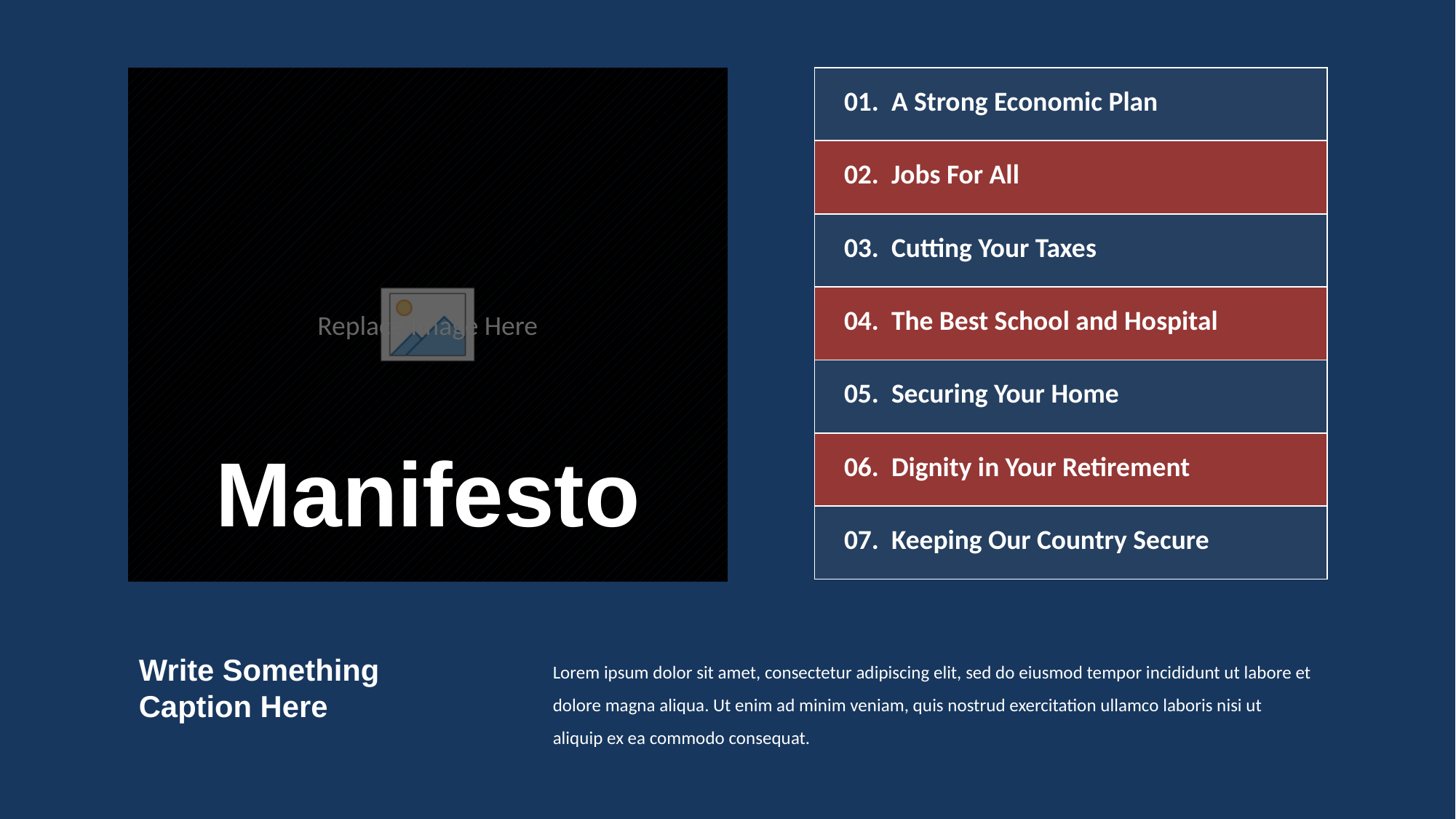

| 01. A Strong Economic Plan |
| --- |
| 02. Jobs For All |
| 03. Cutting Your Taxes |
| 04. The Best School and Hospital |
| 05. Securing Your Home |
| 06. Dignity in Your Retirement |
| 07. Keeping Our Country Secure |
Manifesto
Write Something
Caption Here
Lorem ipsum dolor sit amet, consectetur adipiscing elit, sed do eiusmod tempor incididunt ut labore et dolore magna aliqua. Ut enim ad minim veniam, quis nostrud exercitation ullamco laboris nisi ut aliquip ex ea commodo consequat.